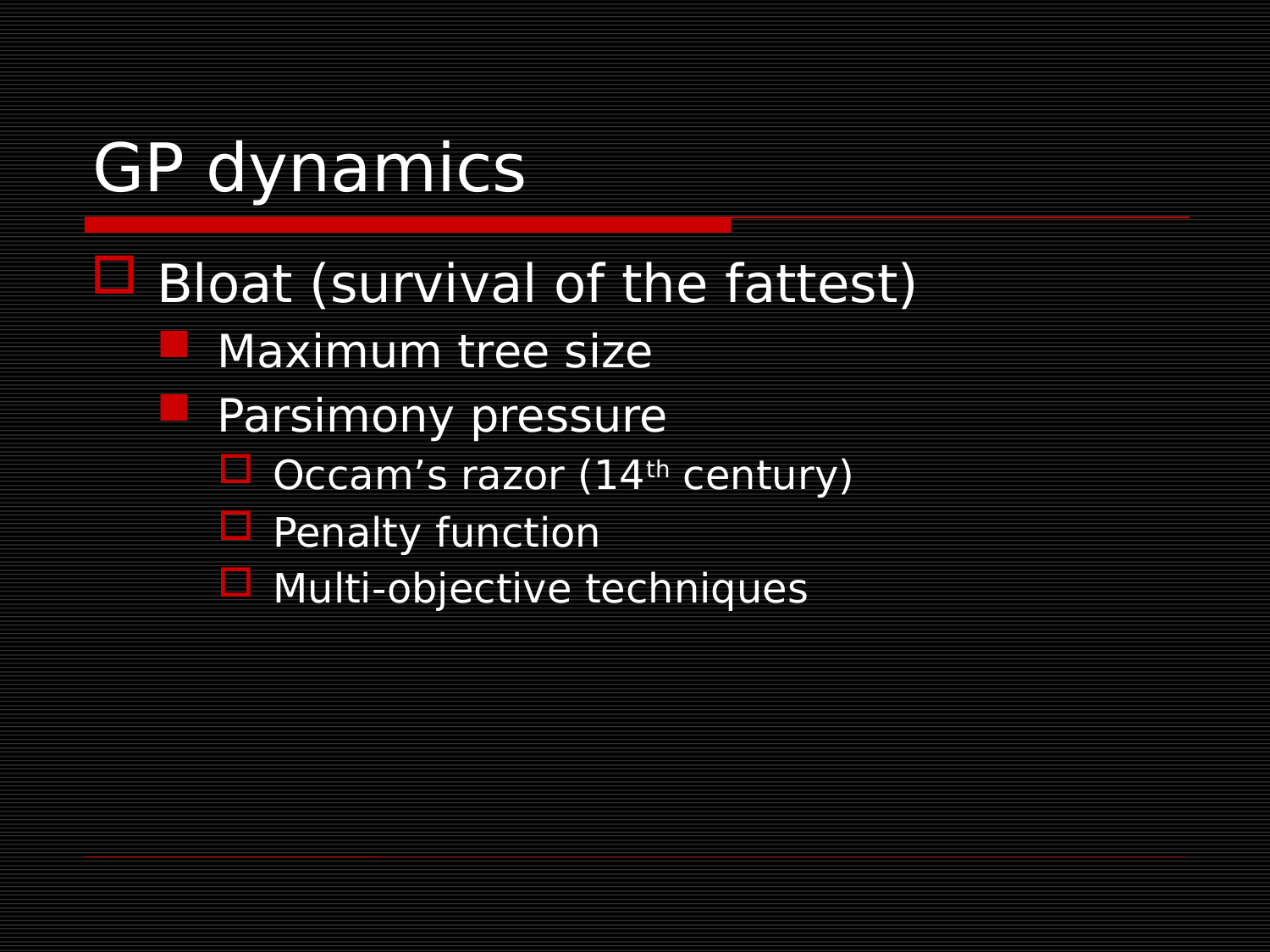

# GP dynamics
Bloat (survival of the fattest)
Maximum tree size
Parsimony pressure
Occam’s razor (14th century)
Penalty function
Multi-objective techniques